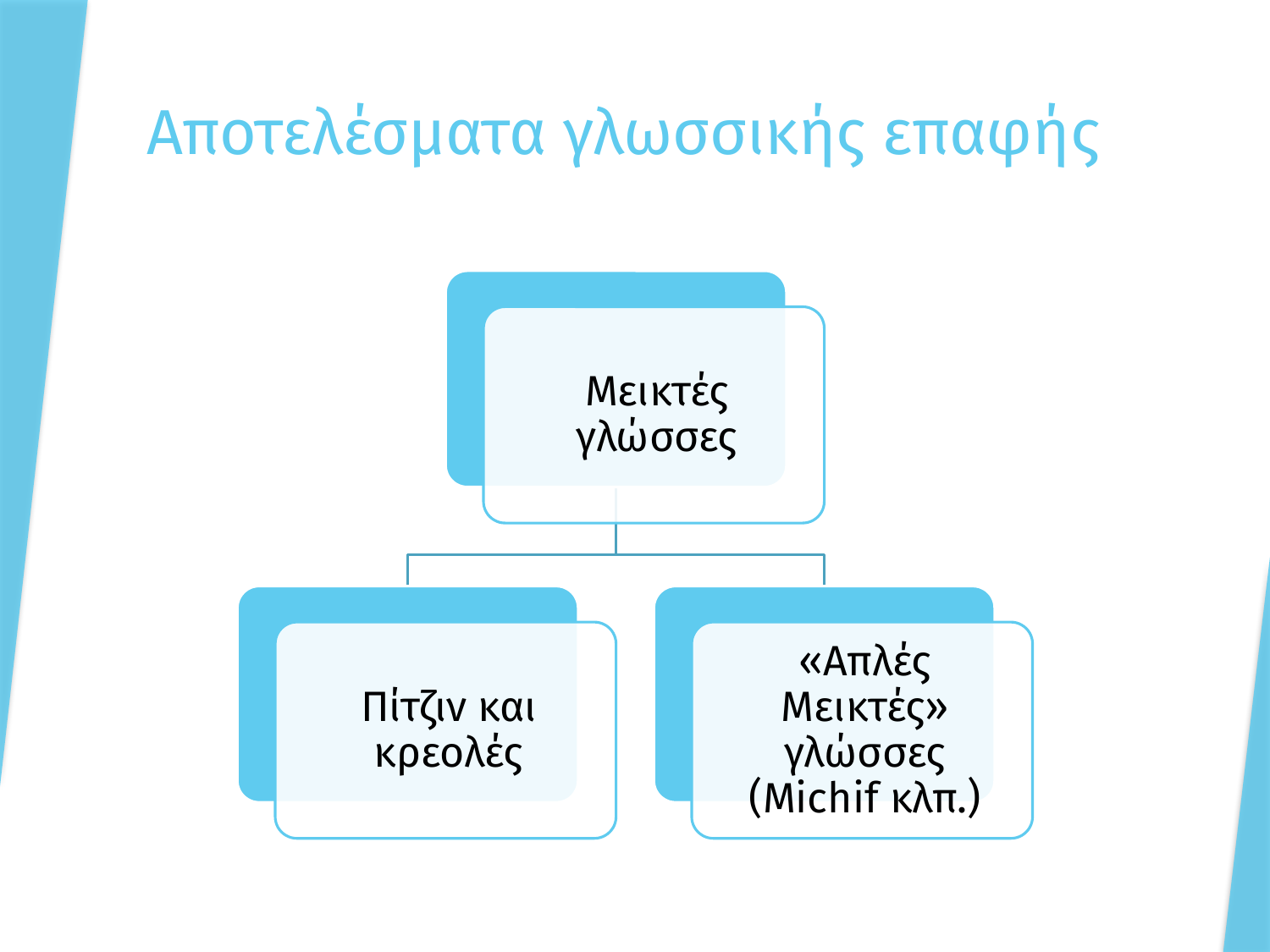

# Αποτελέσματα γλωσσικής επαφής
Μεικτές γλώσσες
Πίτζιν και κρεολές
«Απλές Mεικτές» γλώσσες (Michif κλπ.)